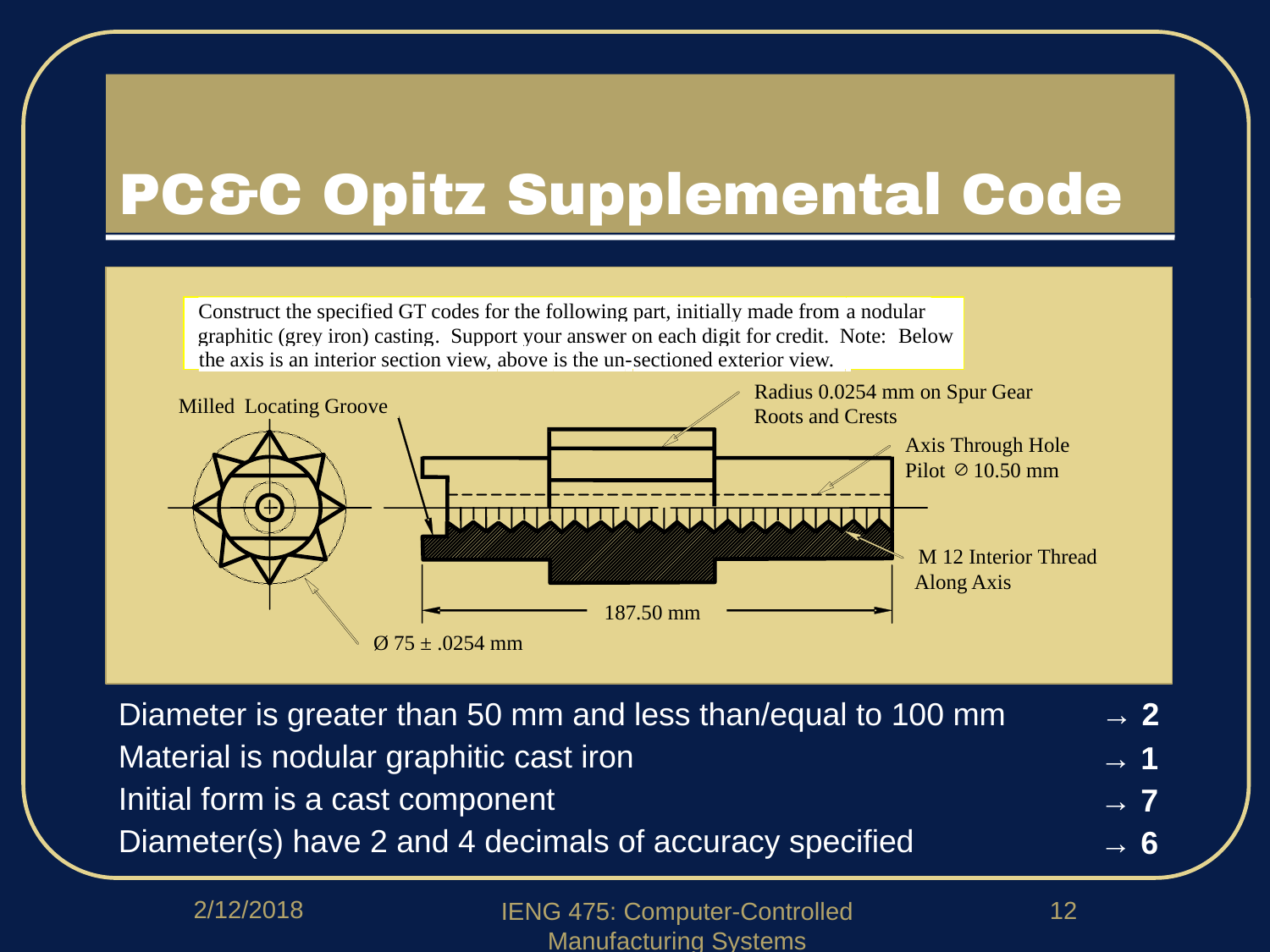

# PC&C Opitz Supplemental Code

Construct the specified GT codes for the following part, initially made from
a nodular
graphitic (grey iron) casting
.  Support your answer on each digit for credit.  Note:
Below

the axis is an interior section view,
above

is the un
-
sectioned exterior view.

R
adius

0.0254 mm on Spur Gear

Milled

Locating
Groove

Roots and Crests

Axis
Through Hole

∅

Pilot

10.50 mm

M 12 In
terior

Thread

Along Axis

1
87
.
5
0 mm

Ø
7
5

± .0254

mm

  → 2
  → 1
  → 7
  → 6
Diameter is greater than 50 mm and less than/equal to 100 mm
Material is nodular graphitic cast iron
Initial form is a cast component
Diameter(s) have 2 and 4 decimals of accuracy specified
2/12/2018
12
IENG 475: Computer-Controlled Manufacturing Systems